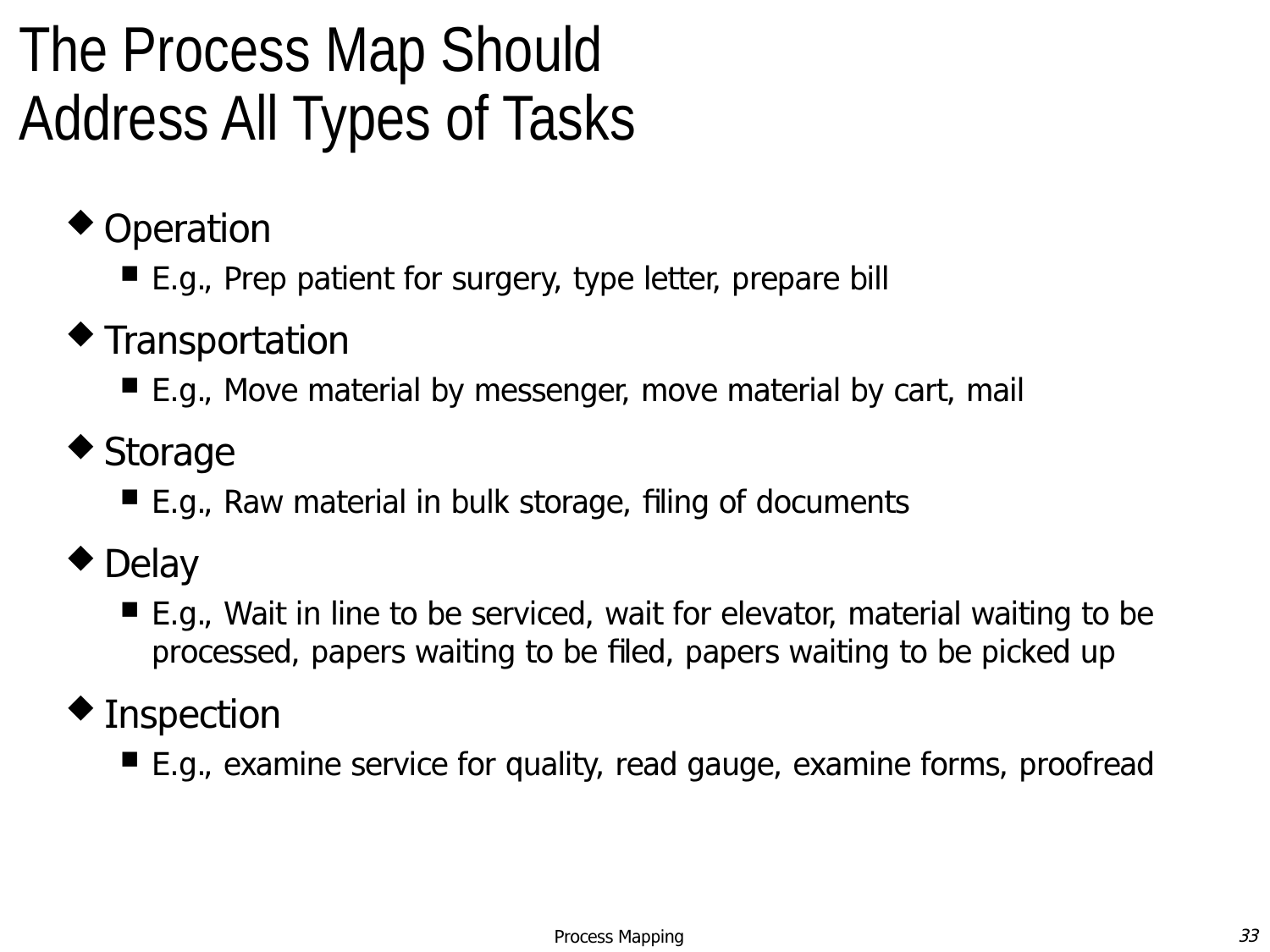

# The Process Map Should Address All Types of Tasks
Operation
E.g., Prep patient for surgery, type letter, prepare bill
Transportation
E.g., Move material by messenger, move material by cart, mail
Storage
E.g., Raw material in bulk storage, filing of documents
Delay
E.g., Wait in line to be serviced, wait for elevator, material waiting to be processed, papers waiting to be filed, papers waiting to be picked up
Inspection
E.g., examine service for quality, read gauge, examine forms, proofread
Process Mapping
33